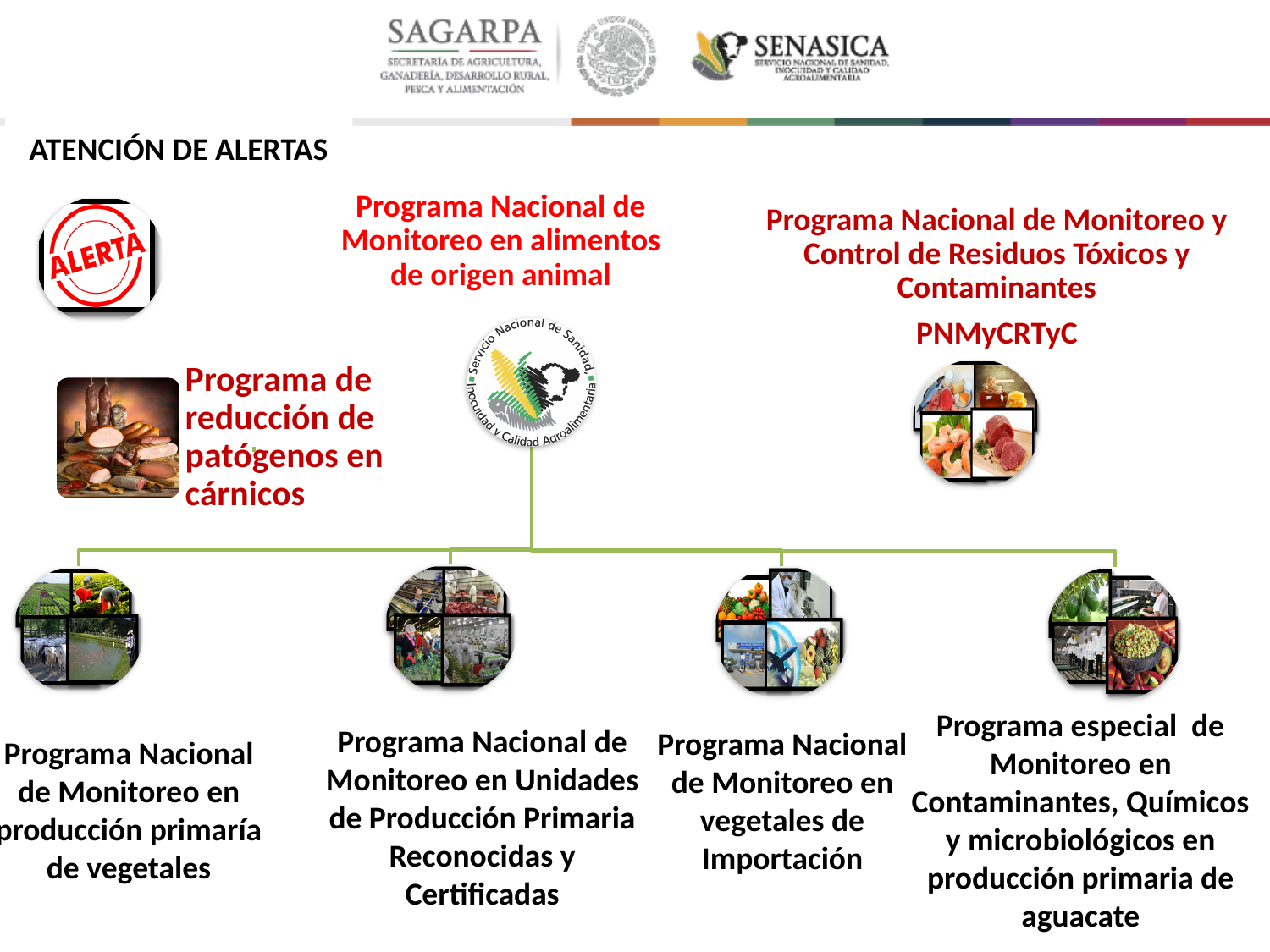

ATENCIÓN DE ALERTAS
Programa de reducción de patógenos en cárnicos
Programa Nacional de Monitoreo y Control de Residuos Tóxicos y Contaminantes
PNMyCRTyC

Programa Nacional de Monitoreo en alimentos de origen animal

Programa Nacional de Monitoreo en producción primaría de vegetales
Programa Nacional de Monitoreo en Unidades de Producción Primaria Reconocidas y Certificadas
Programa Nacional de Monitoreo en vegetales de Importación
Programa especial  de Monitoreo en Contaminantes, Químicos y microbiológicos en producción primaria de aguacate